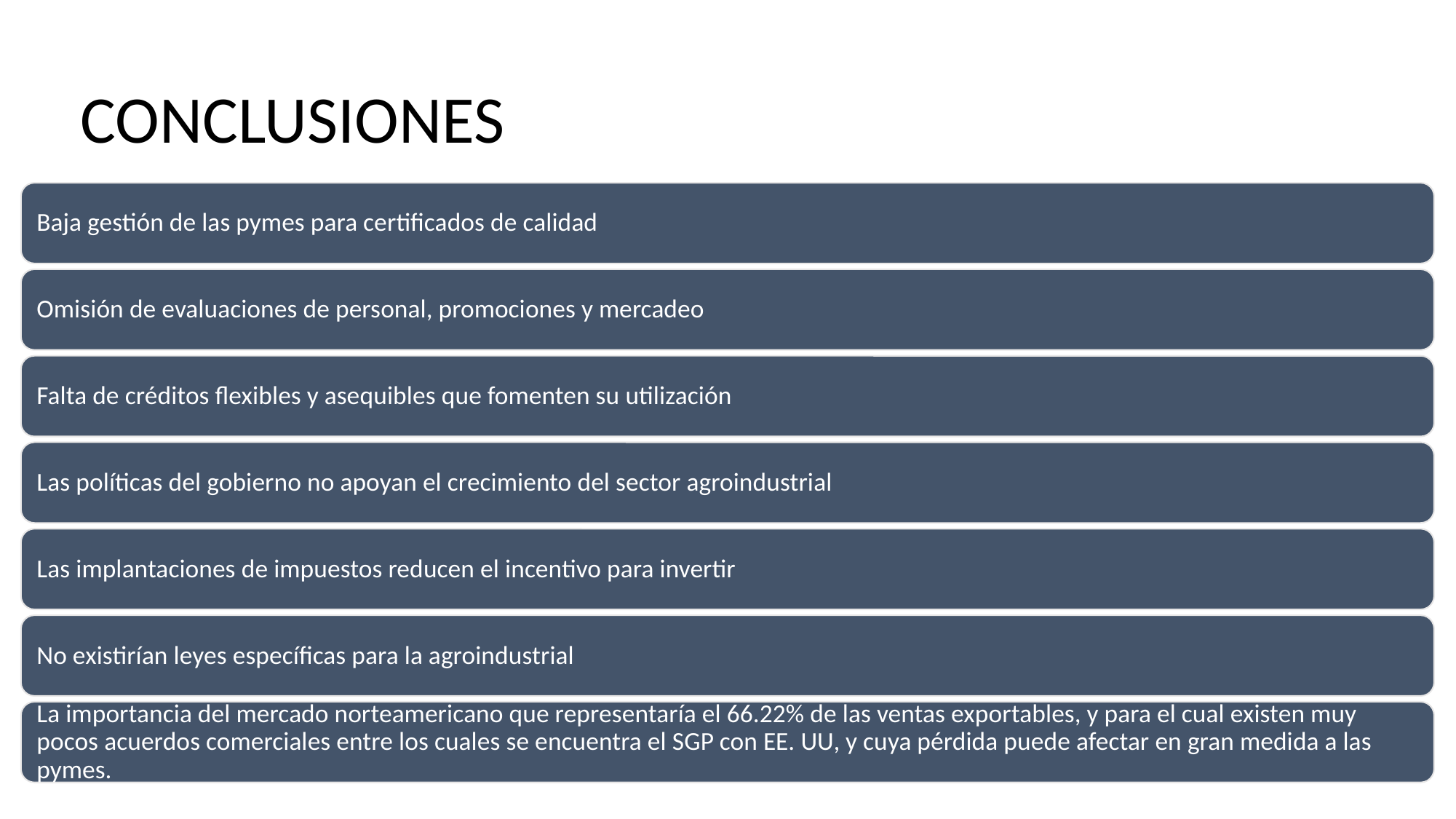

CONCLUSIONES
Baja gestión de las pymes para certificados de calidad
Omisión de evaluaciones de personal, promociones y mercadeo
Falta de créditos flexibles y asequibles que fomenten su utilización
Las políticas del gobierno no apoyan el crecimiento del sector agroindustrial
Las implantaciones de impuestos reducen el incentivo para invertir
No existirían leyes específicas para la agroindustrial
La importancia del mercado norteamericano que representaría el 66.22% de las ventas exportables, y para el cual existen muy pocos acuerdos comerciales entre los cuales se encuentra el SGP con EE. UU, y cuya pérdida puede afectar en gran medida a las pymes.